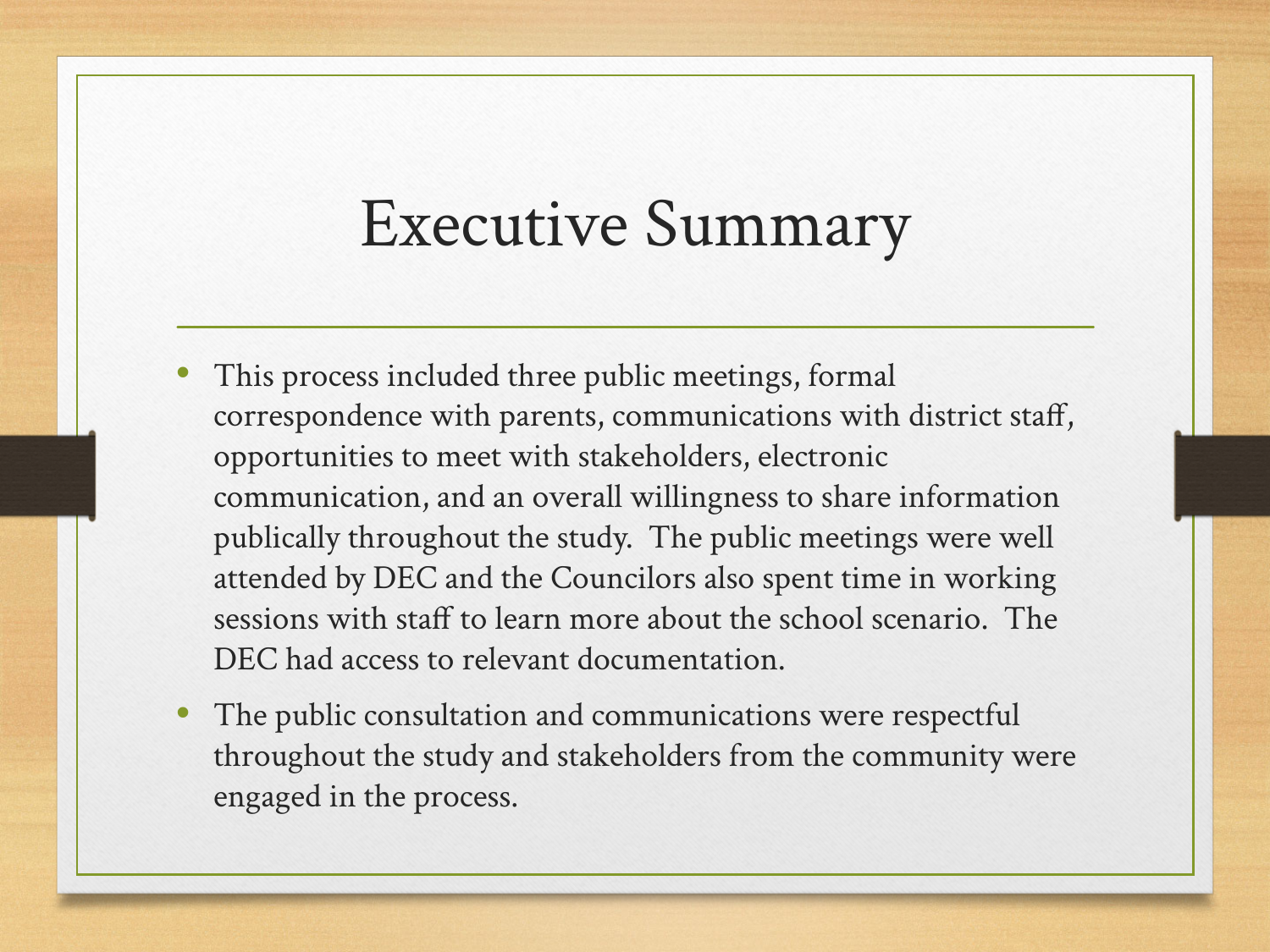

# Executive Summary
This process included three public meetings, formal correspondence with parents, communications with district staff, opportunities to meet with stakeholders, electronic communication, and an overall willingness to share information publically throughout the study.  The public meetings were well attended by DEC and the Councilors also spent time in working sessions with staff to learn more about the school scenario.  The DEC had access to relevant documentation.
The public consultation and communications were respectful throughout the study and stakeholders from the community were engaged in the process.